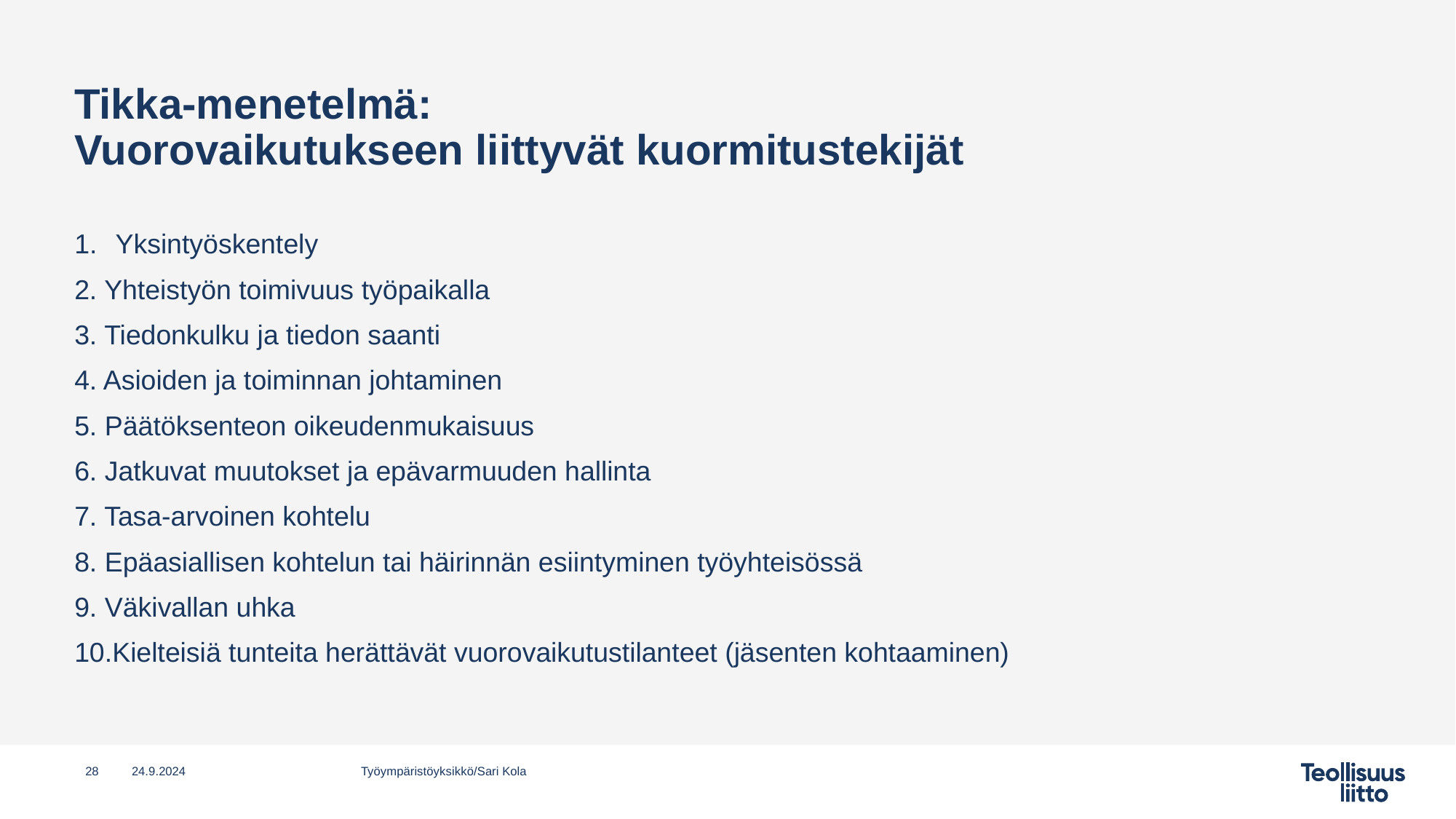

# Tikka-menetelmä: Vuorovaikutukseen liittyvät kuormitustekijät
Yksintyöskentely
2. Yhteistyön toimivuus työpaikalla
3. Tiedonkulku ja tiedon saanti
4. Asioiden ja toiminnan johtaminen
5. Päätöksenteon oikeudenmukaisuus
6. Jatkuvat muutokset ja epävarmuuden hallinta
7. Tasa-arvoinen kohtelu
8. Epäasiallisen kohtelun tai häirinnän esiintyminen työyhteisössä
9. Väkivallan uhka
10.Kielteisiä tunteita herättävät vuorovaikutustilanteet (jäsenten kohtaaminen)
28
24.9.2024
Työympäristöyksikkö/Sari Kola